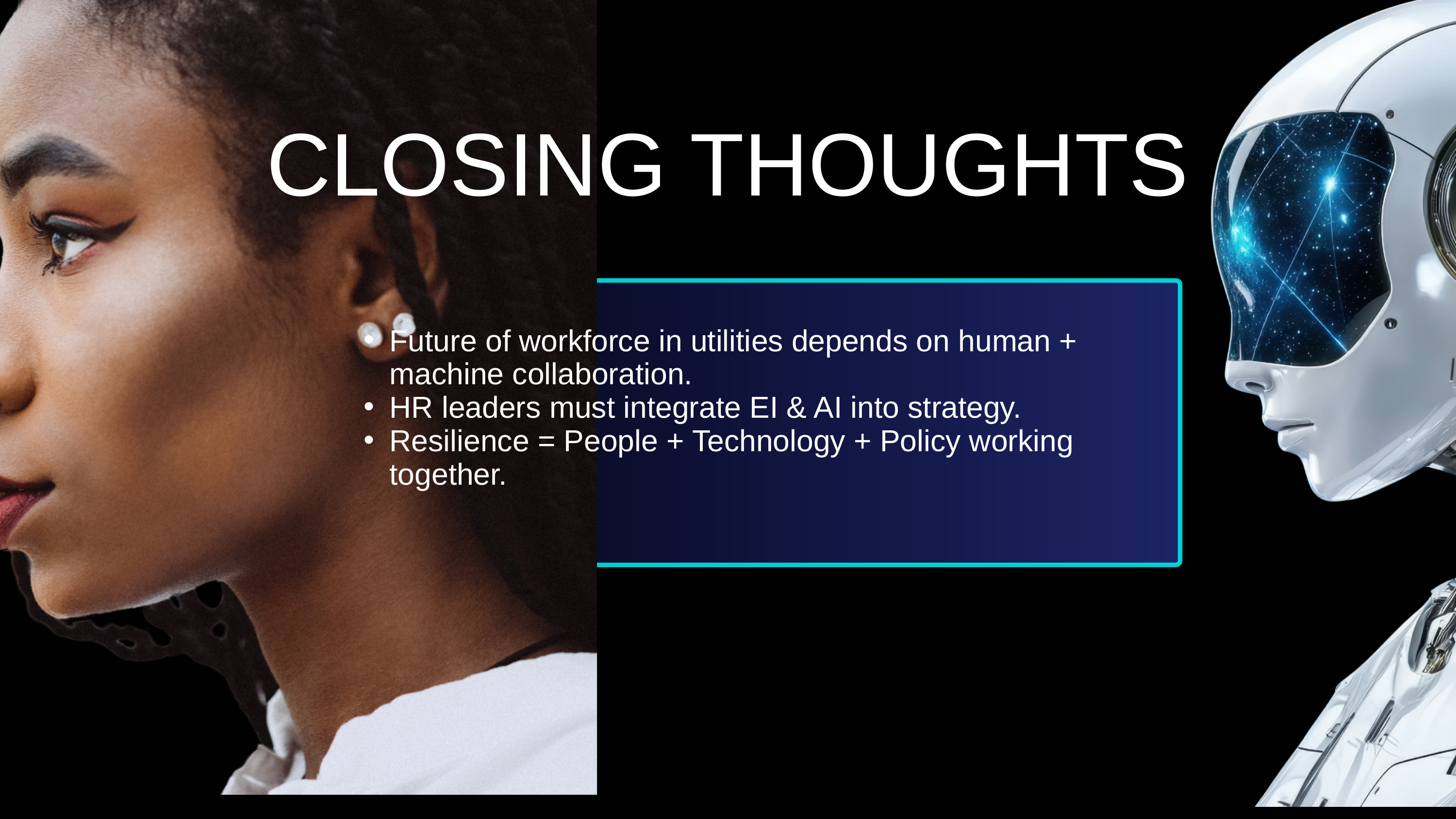

CLOSING THOUGHTS

Future of workforce in utilities depends on human + machine collaboration.
HR leaders must integrate EI & AI into strategy.
Resilience = People + Technology + Policy working together.